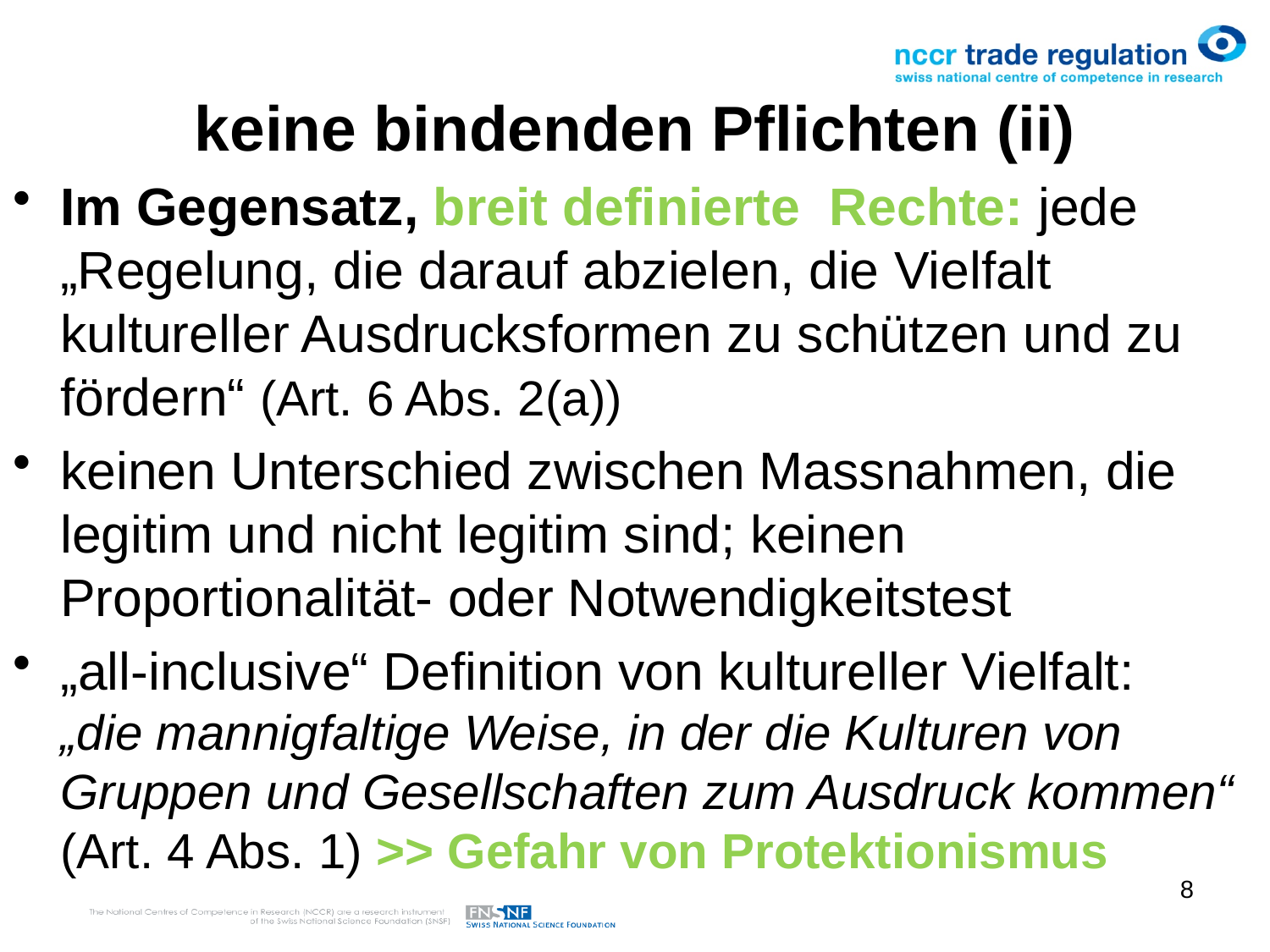

# keine bindenden Pflichten (ii)
Im Gegensatz, breit definierte  Rechte: jede „Regelung, die darauf abzielen, die Vielfalt kultureller Ausdrucksformen zu schützen und zu fördern“ (Art. 6 Abs. 2(a))
keinen Unterschied zwischen Massnahmen, die legitim und nicht legitim sind; keinen Proportionalität- oder Notwendigkeitstest
„all-inclusive“ Definition von kultureller Vielfalt:    „die mannigfaltige Weise, in der die Kulturen von Gruppen und Gesellschaften zum Ausdruck kommen“ (Art. 4 Abs. 1) >> Gefahr von Protektionismus

8